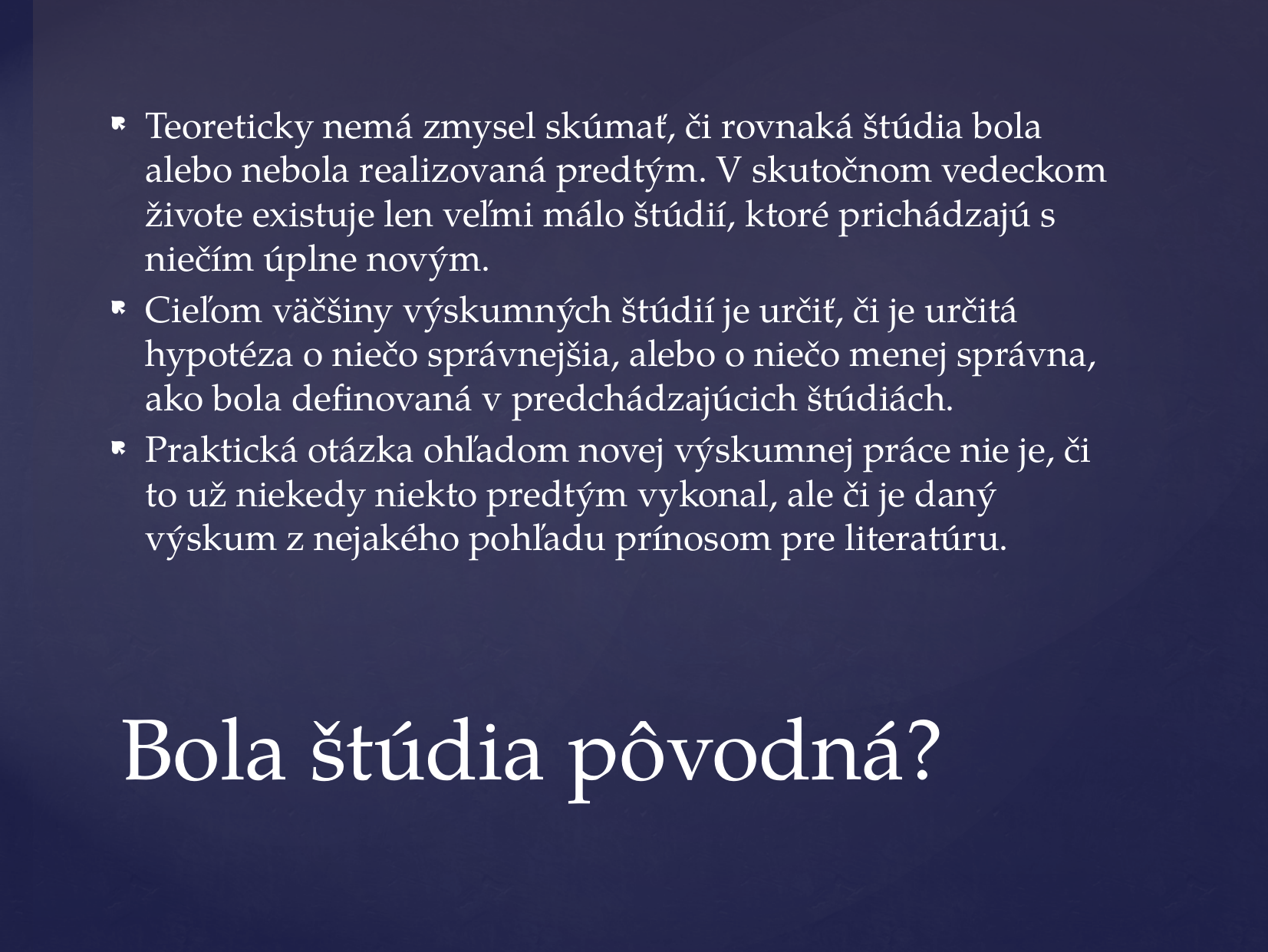

Teoreticky nemá zmysel skúmať, či rovnaká štúdia bola alebo nebola realizovaná predtým. V skutočnom vedeckom živote existuje len veľmi málo štúdií, ktoré prichádzajú s niečím úplne novým.
Cieľom väčšiny výskumných štúdií je určiť, či je určitá hypotéza o niečo správnejšia, alebo o niečo menej správna, ako bola definovaná v predchádzajúcich štúdiách.
Praktická otázka ohľadom novej výskumnej práce nie je, či to už niekedy niekto predtým vykonal, ale či je daný výskum z nejakého pohľadu prínosom pre literatúru.

# Bola štúdia pôvodná?